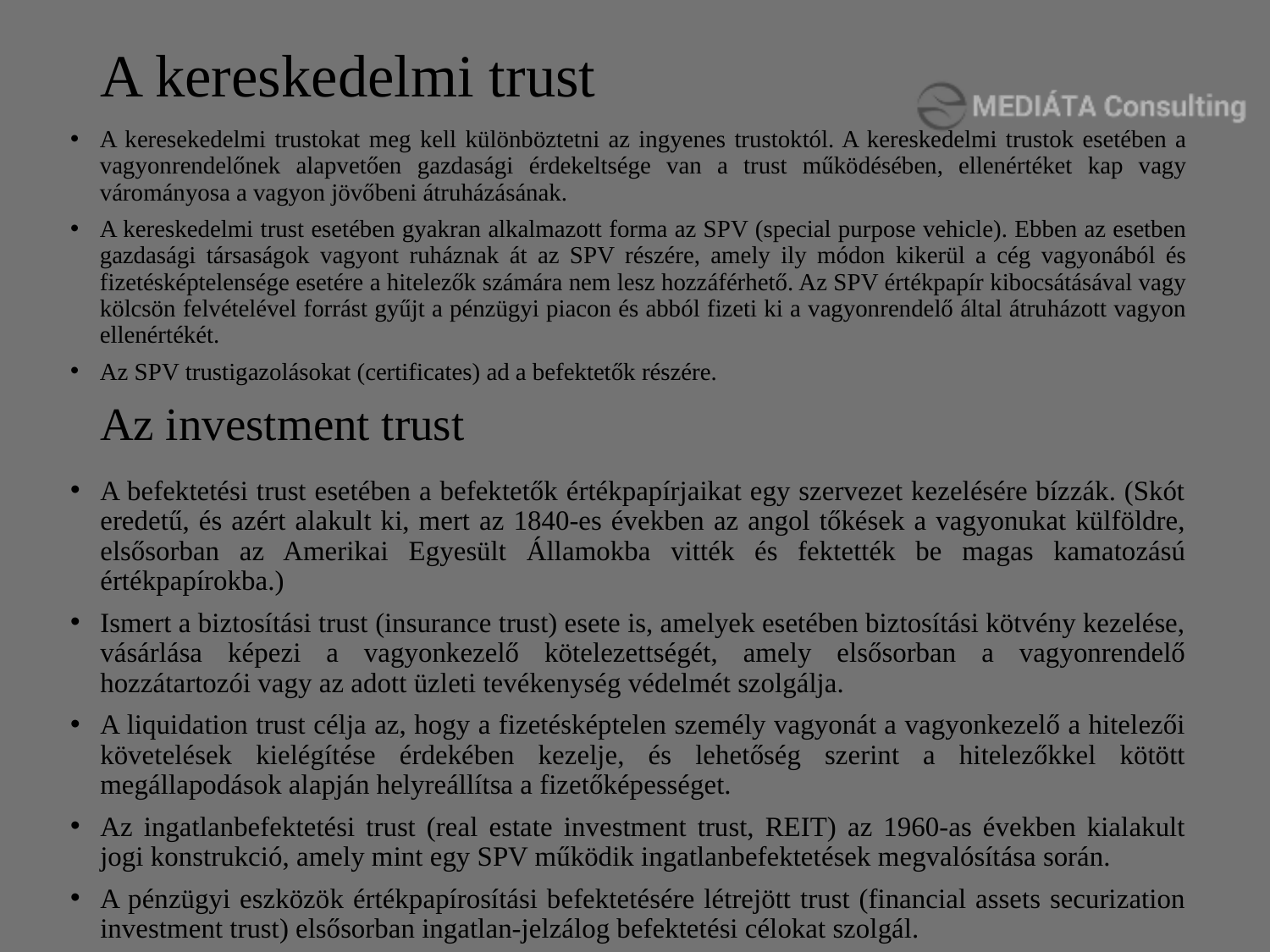

# A kereskedelmi trust
A keresekedelmi trustokat meg kell különböztetni az ingyenes trustoktól. A kereskedelmi trustok esetében a vagyonrendelőnek alapvetően gazdasági érdekeltsége van a trust működésében, ellenértéket kap vagy várományosa a vagyon jövőbeni átruházásának.
A kereskedelmi trust esetében gyakran alkalmazott forma az SPV (special purpose vehicle). Ebben az esetben gazdasági társaságok vagyont ruháznak át az SPV részére, amely ily módon kikerül a cég vagyonából és fizetésképtelensége esetére a hitelezők számára nem lesz hozzáférhető. Az SPV értékpapír kibocsátásával vagy kölcsön felvételével forrást gyűjt a pénzügyi piacon és abból fizeti ki a vagyonrendelő által átruházott vagyon ellenértékét.
Az SPV trustigazolásokat (certificates) ad a befektetők részére.
Az investment trust
A befektetési trust esetében a befektetők értékpapírjaikat egy szervezet kezelésére bízzák. (Skót eredetű, és azért alakult ki, mert az 1840-es években az angol tőkések a vagyonukat külföldre, elsősorban az Amerikai Egyesült Államokba vitték és fektették be magas kamatozású értékpapírokba.)
Ismert a biztosítási trust (insurance trust) esete is, amelyek esetében biztosítási kötvény kezelése, vásárlása képezi a vagyonkezelő kötelezettségét, amely elsősorban a vagyonrendelő hozzátartozói vagy az adott üzleti tevékenység védelmét szolgálja.
A liquidation trust célja az, hogy a fizetésképtelen személy vagyonát a vagyonkezelő a hitelezői követelések kielégítése érdekében kezelje, és lehetőség szerint a hitelezőkkel kötött megállapodások alapján helyreállítsa a fizetőképességet.
Az ingatlanbefektetési trust (real estate investment trust, REIT) az 1960-as években kialakult jogi konstrukció, amely mint egy SPV működik ingatlanbefektetések megvalósítása során.
A pénzügyi eszközök értékpapírosítási befektetésére létrejött trust (financial assets securization investment trust) elsősorban ingatlan-jelzálog befektetési célokat szolgál.